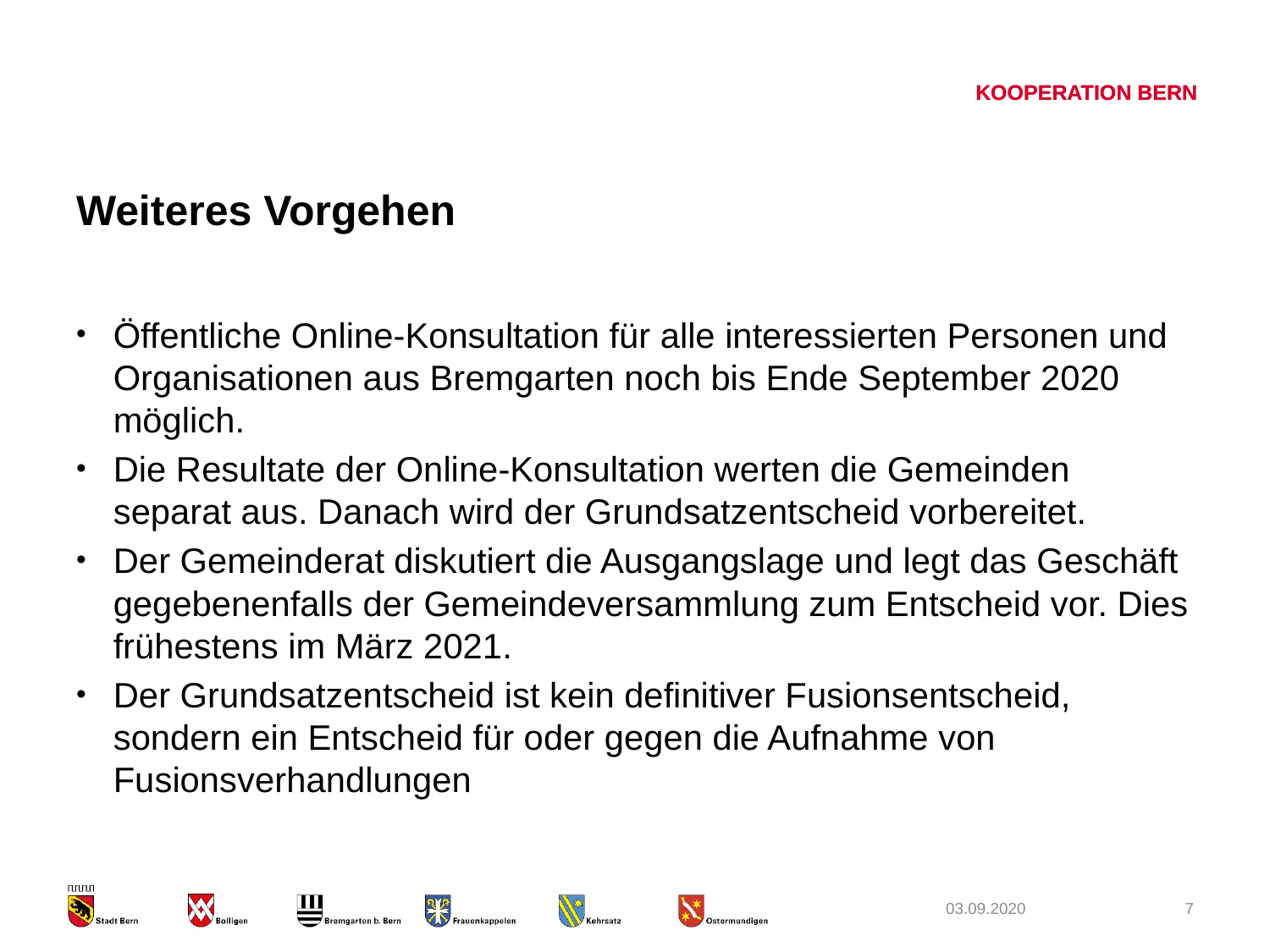

# Weiteres Vorgehen
Öffentliche Online-Konsultation für alle interessierten Personen und Organisationen aus Bremgarten noch bis Ende September 2020 möglich.
Die Resultate der Online-Konsultation werten die Gemeinden separat aus. Danach wird der Grundsatzentscheid vorbereitet.
Der Gemeinderat diskutiert die Ausgangslage und legt das Geschäft gegebenenfalls der Gemeindeversammlung zum Entscheid vor. Dies frühestens im März 2021.
Der Grundsatzentscheid ist kein definitiver Fusionsentscheid, sondern ein Entscheid für oder gegen die Aufnahme von Fusionsverhandlungen

03.09.2020
7